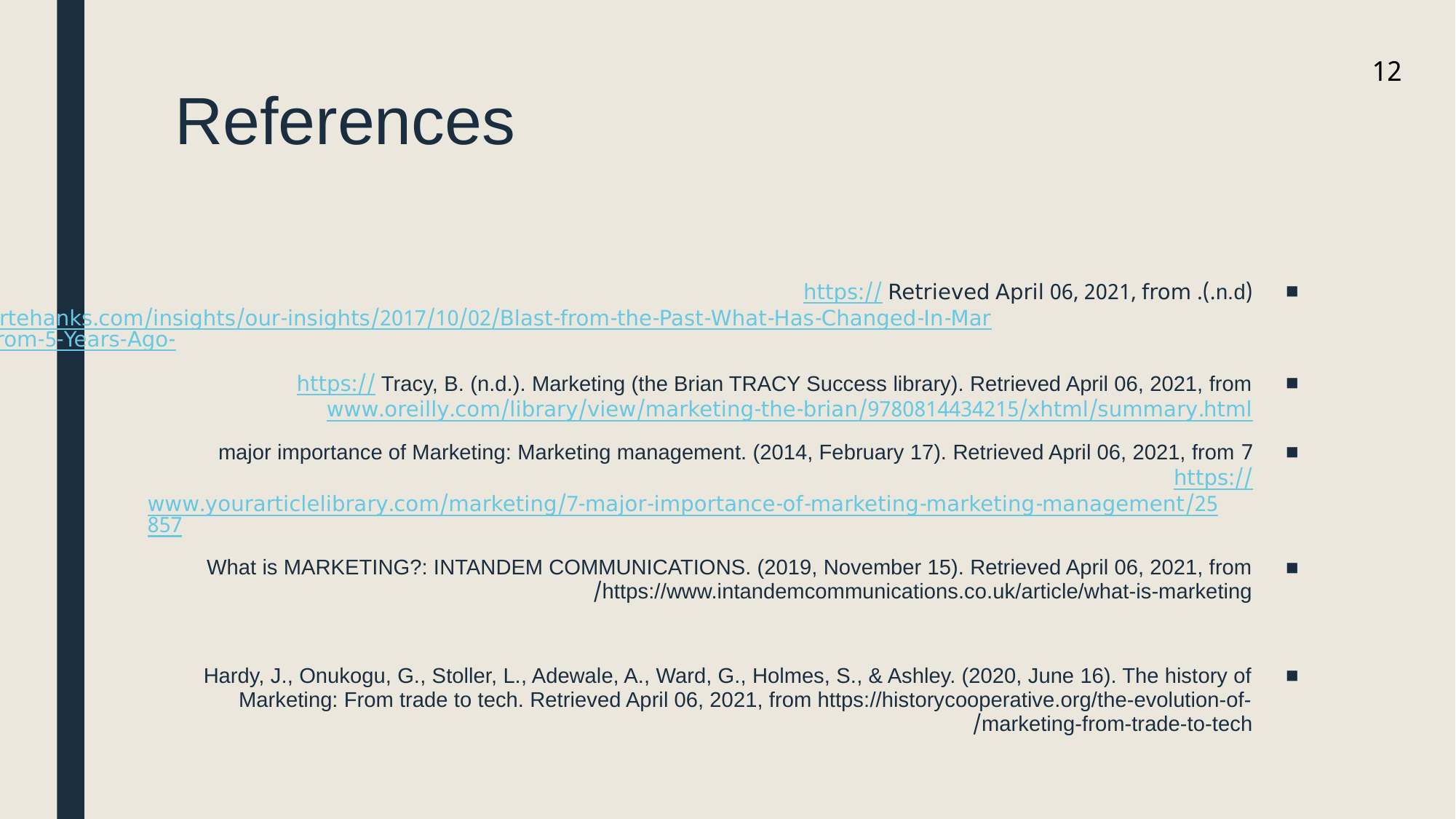

12
# References
(n.d.). Retrieved April 06, 2021, from https://www.hartehanks.com/insights/our-insights/2017/10/02/Blast-from-the-Past-What-Has-Changed-In-Marketing-from-5-Years-Ago-
Tracy, B. (n.d.). Marketing (the Brian TRACY Success library). Retrieved April 06, 2021, from https://www.oreilly.com/library/view/marketing-the-brian/9780814434215/xhtml/summary.html
7 major importance of Marketing: Marketing management. (2014, February 17). Retrieved April 06, 2021, from https://www.yourarticlelibrary.com/marketing/7-major-importance-of-marketing-marketing-management/25857
What is MARKETING?: INTANDEM COMMUNICATIONS. (2019, November 15). Retrieved April 06, 2021, from https://www.intandemcommunications.co.uk/article/what-is-marketing/

Hardy, J., Onukogu, G., Stoller, L., Adewale, A., Ward, G., Holmes, S., & Ashley. (2020, June 16). The history of Marketing: From trade to tech. Retrieved April 06, 2021, from https://historycooperative.org/the-evolution-of-marketing-from-trade-to-tech/